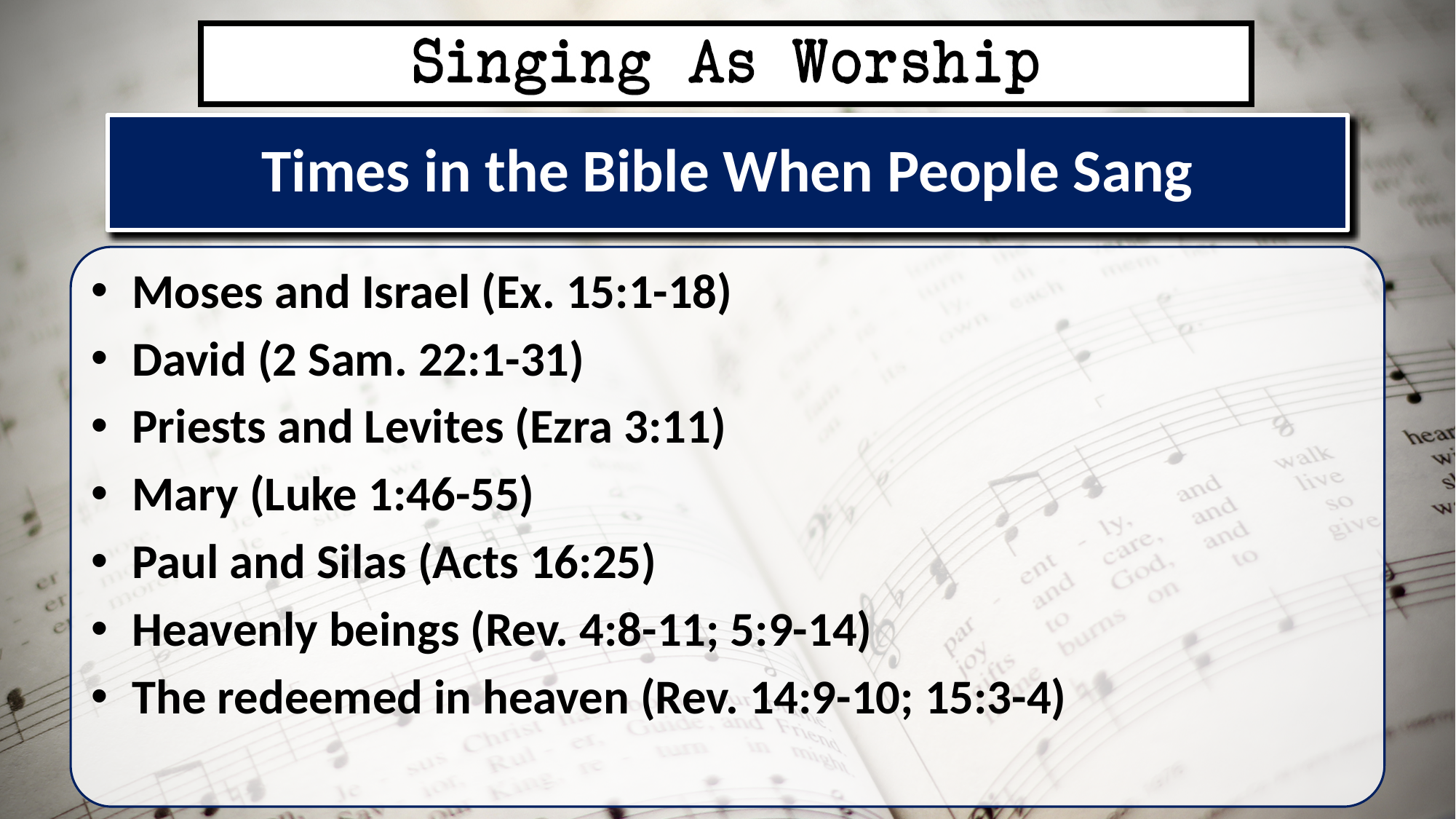

# Times in the Bible When People Sang
Moses and Israel (Ex. 15:1-18)
David (2 Sam. 22:1-31)
Priests and Levites (Ezra 3:11)
Mary (Luke 1:46-55)
Paul and Silas (Acts 16:25)
Heavenly beings (Rev. 4:8-11; 5:9-14)
The redeemed in heaven (Rev. 14:9-10; 15:3-4)